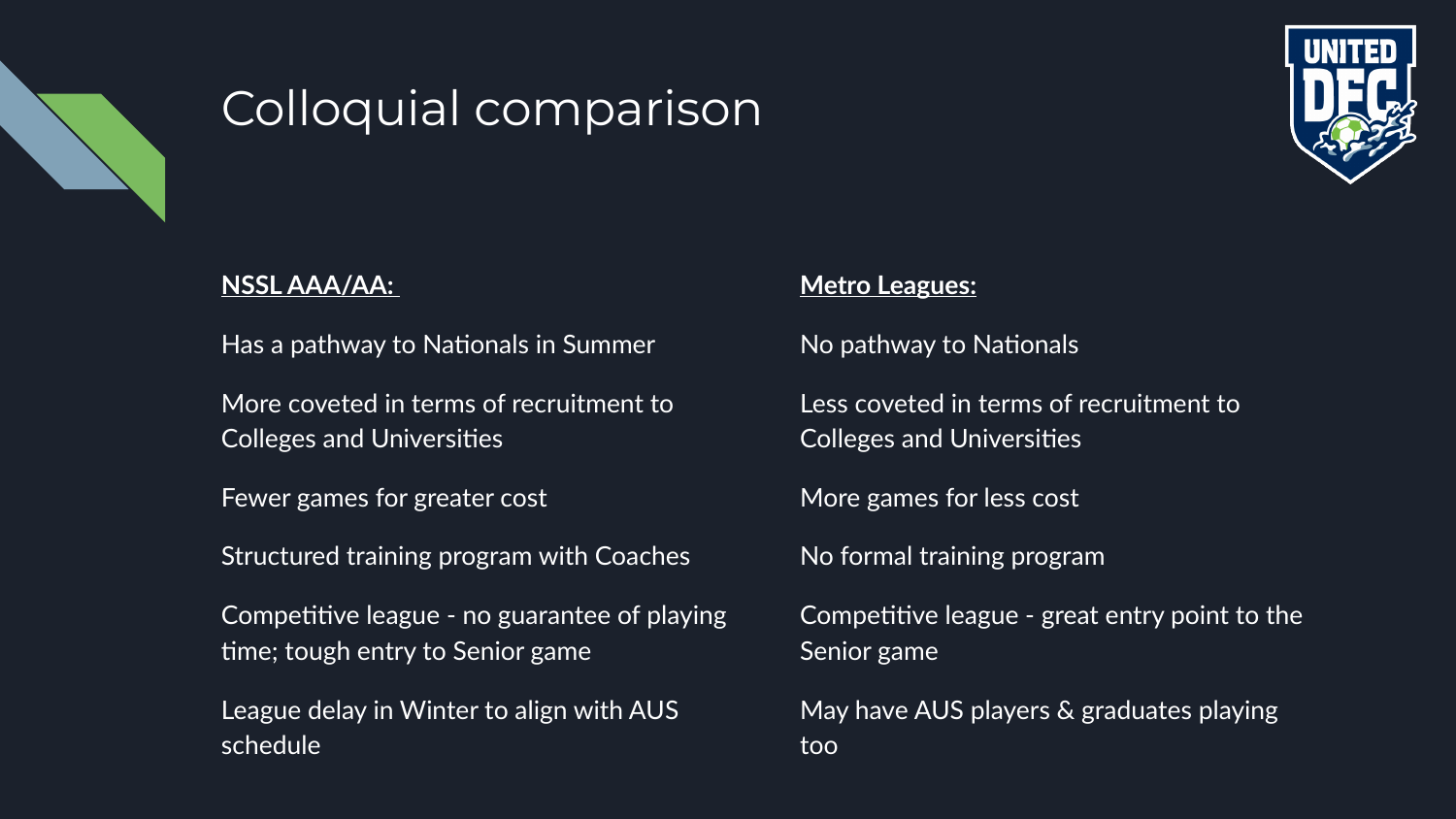

# Colloquial comparison
NSSL AAA/AA:
Has a pathway to Nationals in Summer
More coveted in terms of recruitment to Colleges and Universities
Fewer games for greater cost
Structured training program with Coaches
Competitive league - no guarantee of playing time; tough entry to Senior game
League delay in Winter to align with AUS schedule
Metro Leagues:
No pathway to Nationals
Less coveted in terms of recruitment to Colleges and Universities
More games for less cost
No formal training program
Competitive league - great entry point to the Senior game
May have AUS players & graduates playing too